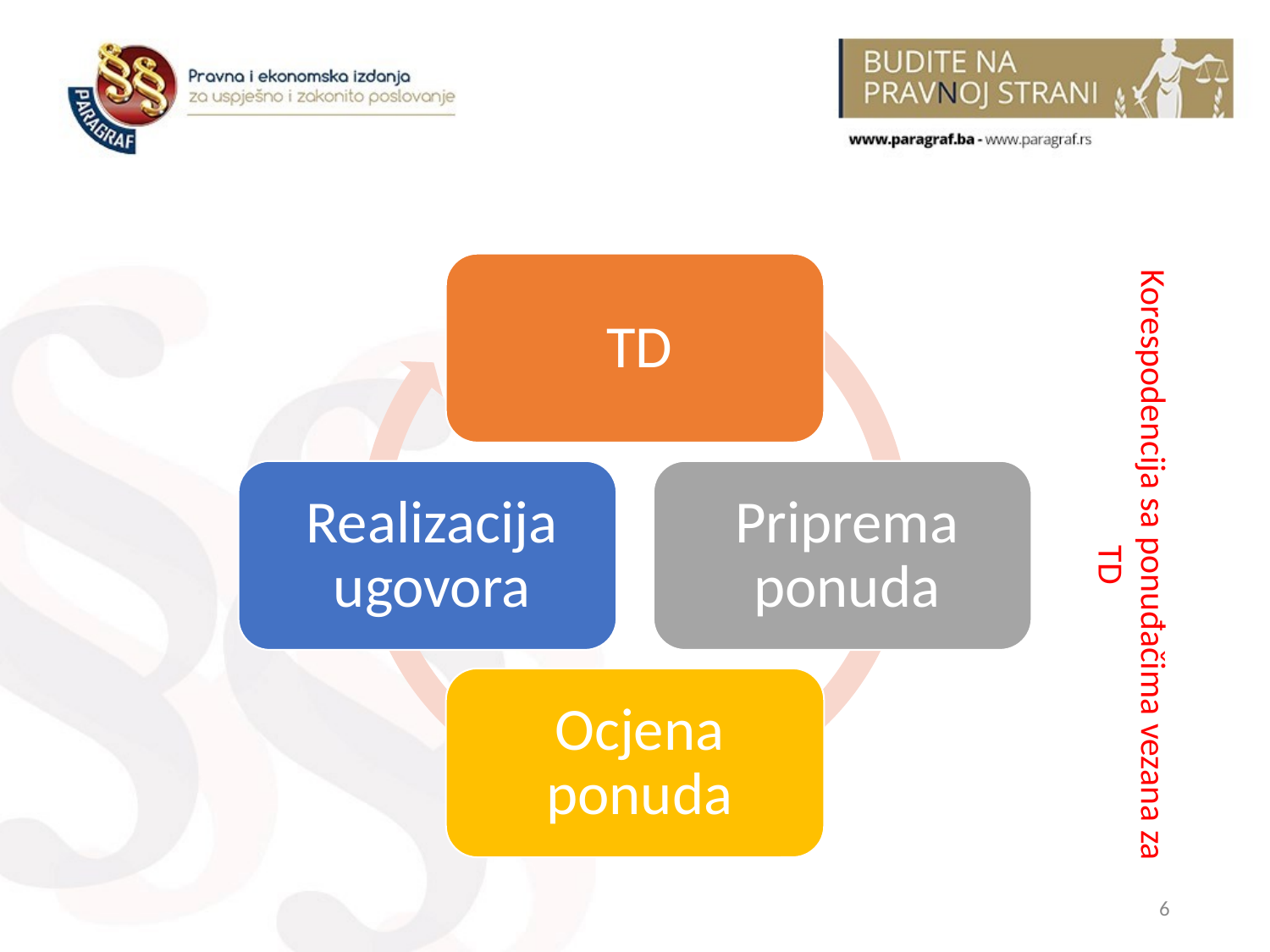

#
Korespodencija sa ponuđačima vezana za TD
TD
Priprema ponuda
Ocjena ponuda
Realizacija ugovora
6